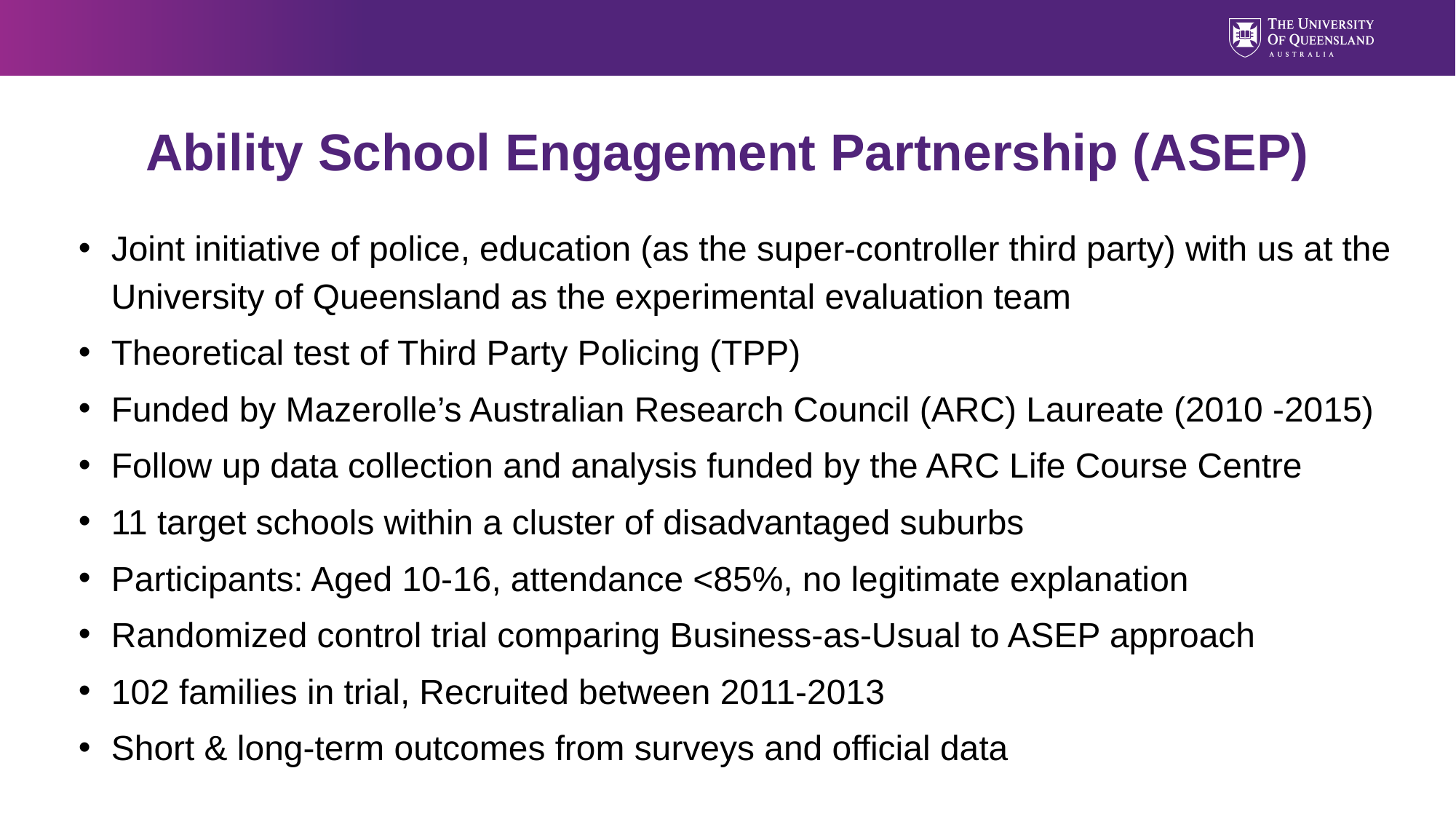

# Ability School Engagement Partnership (ASEP)
Joint initiative of police, education (as the super-controller third party) with us at the University of Queensland as the experimental evaluation team
Theoretical test of Third Party Policing (TPP)
Funded by Mazerolle’s Australian Research Council (ARC) Laureate (2010 -2015)
Follow up data collection and analysis funded by the ARC Life Course Centre
11 target schools within a cluster of disadvantaged suburbs
Participants: Aged 10-16, attendance <85%, no legitimate explanation
Randomized control trial comparing Business-as-Usual to ASEP approach
102 families in trial, Recruited between 2011-2013
Short & long-term outcomes from surveys and official data